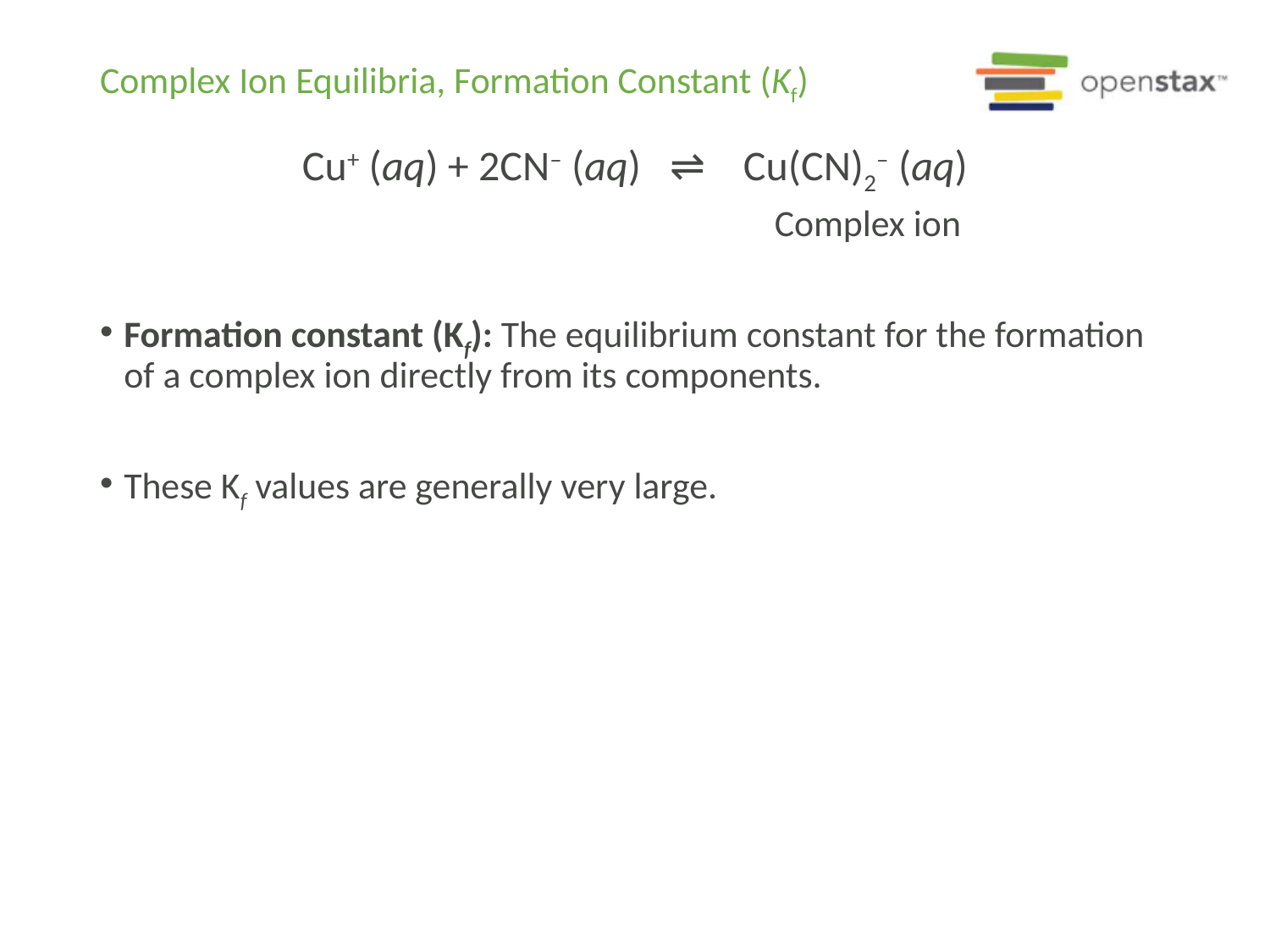

# Complex Ion Equilibria, Formation Constant (Kf)
Cu+ (aq) + 2CN– (aq)   ⇌    Cu(CN)2– (aq)
                                                       Complex ion

Formation constant (Kf): The equilibrium constant for the formation of a complex ion directly from its components.

These Kf values are generally very large.